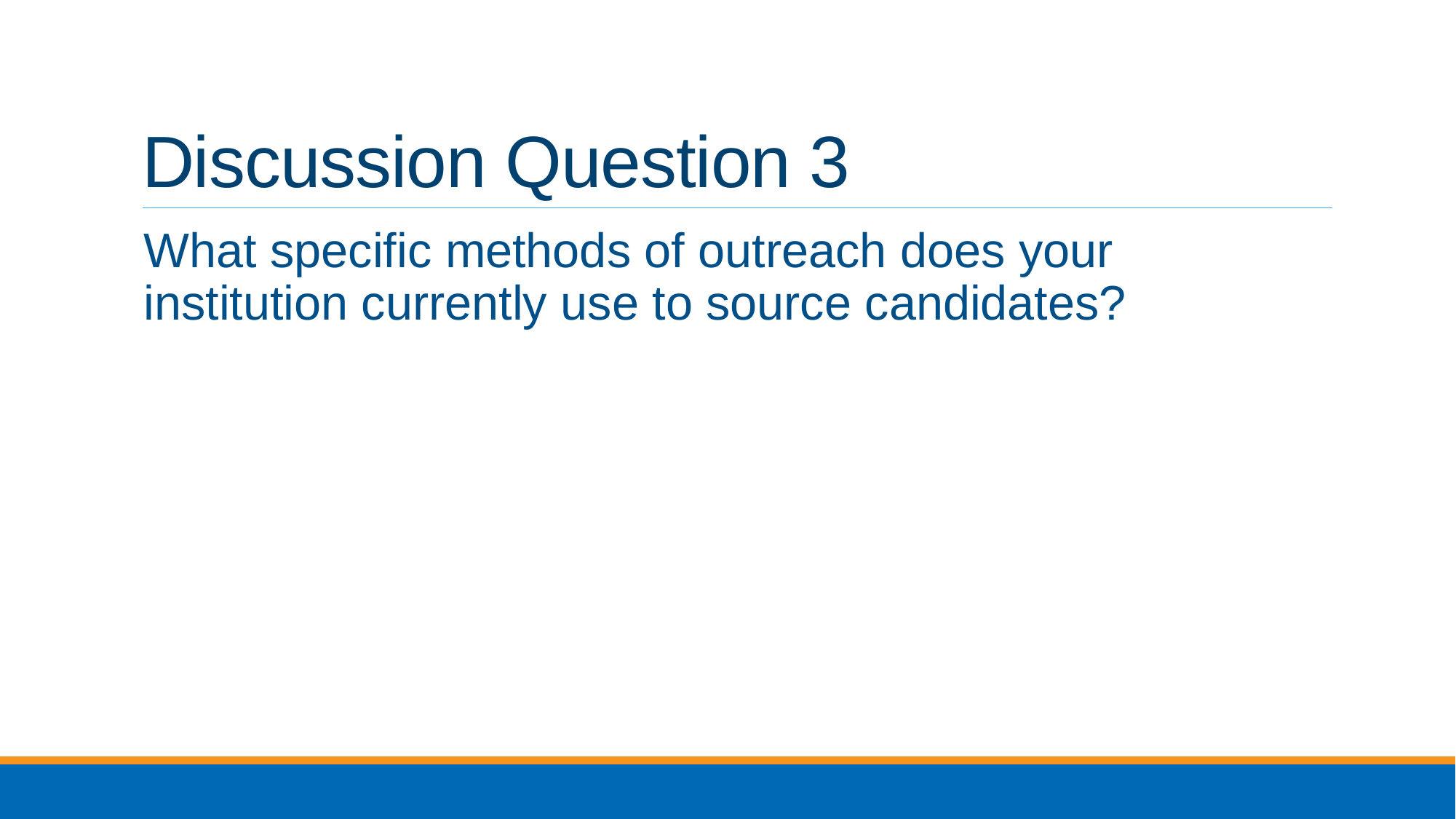

# Discussion Question 3
What specific methods of outreach does your institution currently use to source candidates?